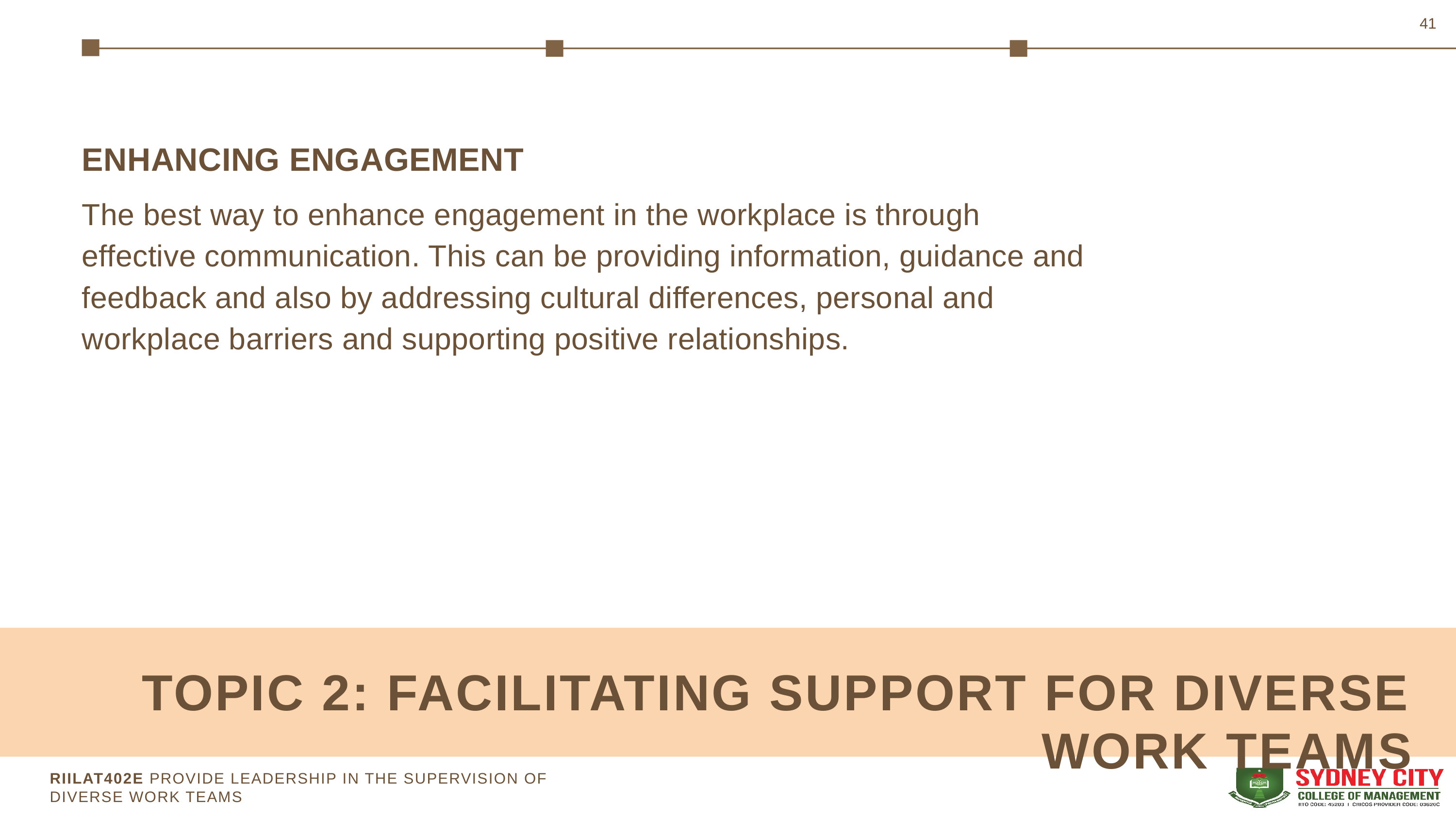

41

ENHANCING ENGAGEMENT
The best way to enhance engagement in the workplace is through effective communication. This can be providing information, guidance and feedback and also by addressing cultural differences, personal and workplace barriers and supporting positive relationships.

TOPIC 2: FACILITATING SUPPORT FOR DIVERSE WORK TEAMS
Topic 1: Insert topic title
RIILAT402E PROVIDE LEADERSHIP IN THE SUPERVISION OF DIVERSE WORK TEAMS